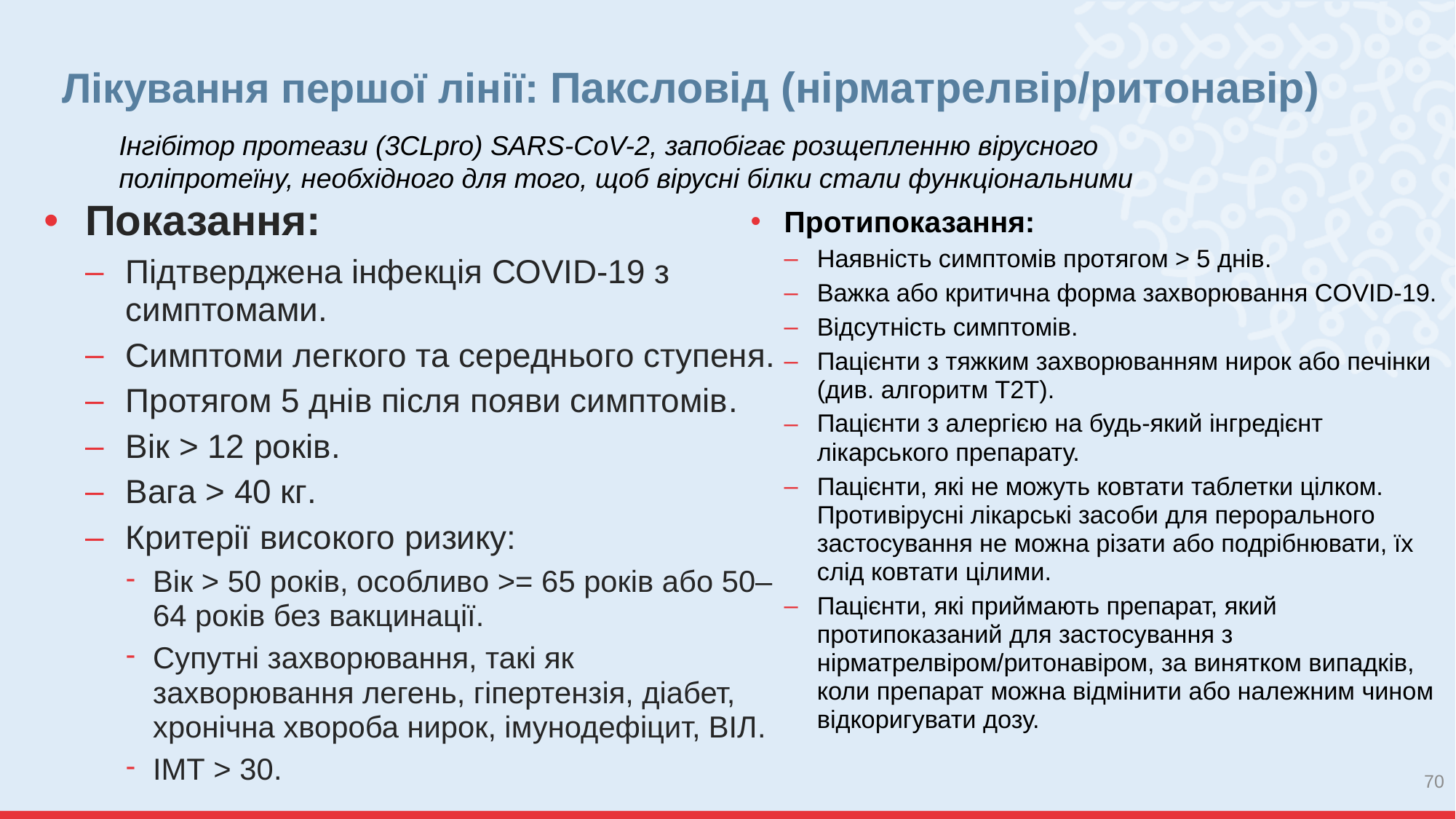

# Лікування першої лінії: Паксловід (нірматрелвір/ритонавір)
Інгібітор протеази (3CLpro) SARS-CoV-2, запобігає розщепленню вірусного поліпротеїну, необхідного для того, щоб вірусні білки стали функціональними

Показання:
Підтверджена інфекція COVID-19 з симптомами.
Симптоми легкого та середнього ступеня.
Протягом 5 днів після появи симптомів.
Вік > 12 років.
Вага > 40 кг.
Критерії високого ризику:
Вік > 50 років, особливо >= 65 років або 50–64 років без вакцинації.
Супутні захворювання, такі як захворювання легень, гіпертензія, діабет, хронічна хвороба нирок, імунодефіцит, ВІЛ.
ІМТ > 30.
Протипоказання:
Наявність симптомів протягом > 5 днів.
Важка або критична форма захворювання COVID-19.
Відсутність симптомів.
Пацієнти з тяжким захворюванням нирок або печінки (див. алгоритм T2T).
Пацієнти з алергією на будь-який інгредієнт лікарського препарату.
Пацієнти, які не можуть ковтати таблетки цілком. Противірусні лікарські засоби для перорального застосування не можна різати або подрібнювати, їх слід ковтати цілими.
Пацієнти, які приймають препарат, який протипоказаний для застосування з нірматрелвіром/ритонавіром, за винятком випадків, коли препарат можна відмінити або належним чином відкоригувати дозу.

70